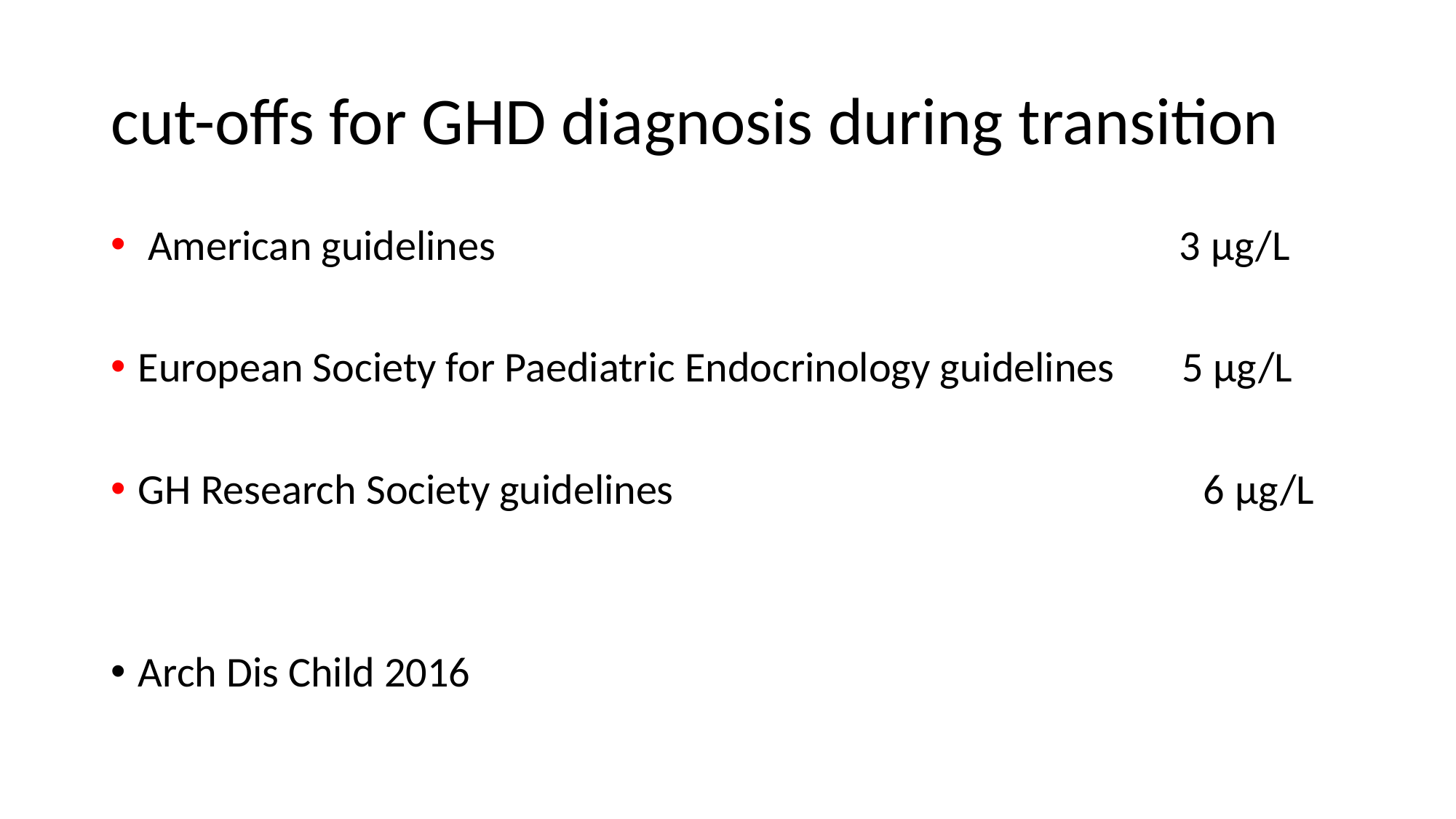

# cut-offs for GHD diagnosis during transition
 American guidelines                                                                       3 µg/L

European Society for Paediatric Endocrinology guidelines       5 µg/L

GH Research Society guidelines                                                       6 µg/L

Arch Dis Child 2016